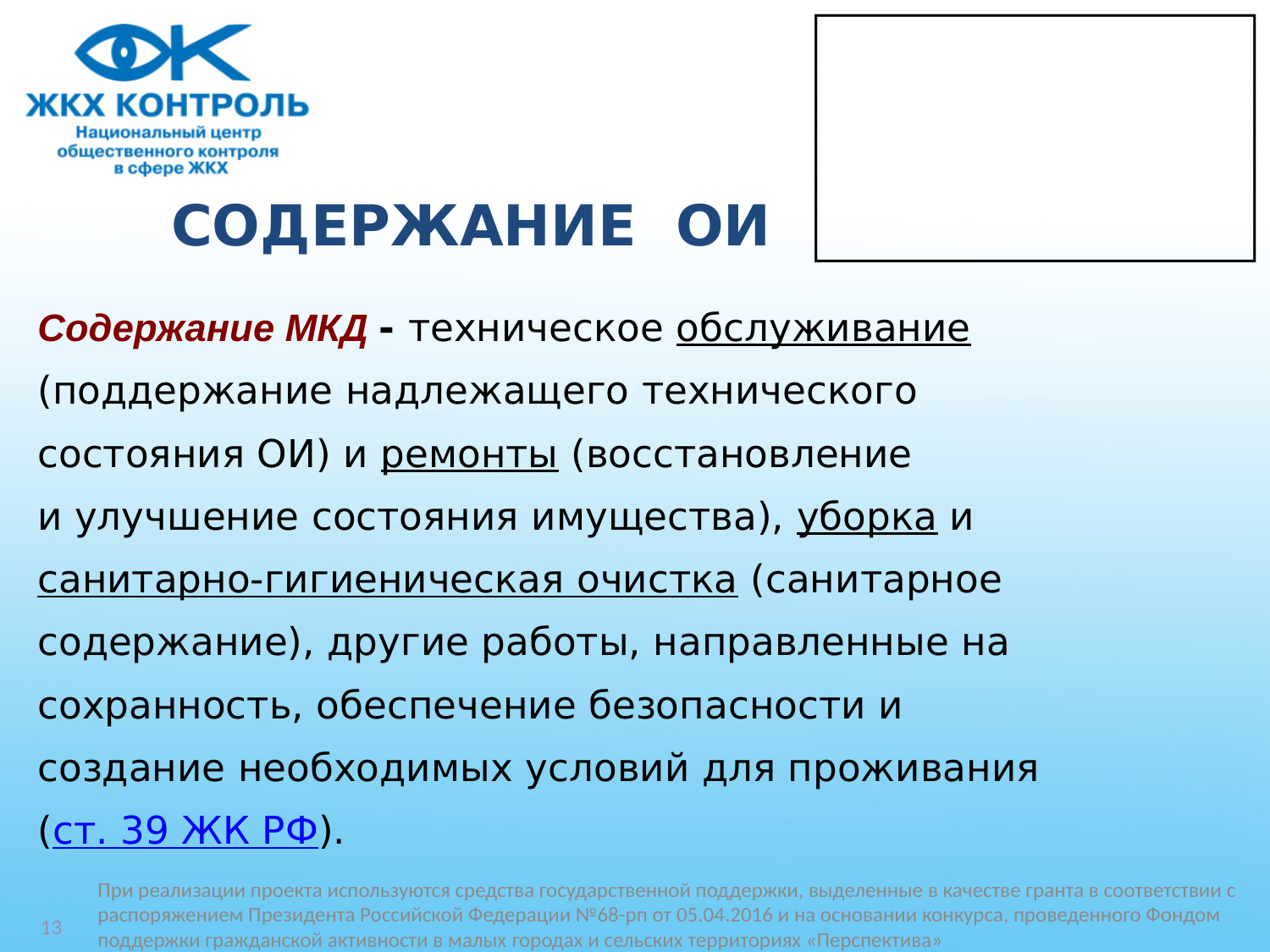

# СОДЕРЖАНИЕ  ОИ
Содержание МКД - техническое обслуживание
(поддержание надлежащего технического
состояния ОИ) и ремонты (восстановление
и улучшение состояния имущества), уборка и
санитарно-гигиеническая очистка (санитарное
содержание), другие работы, направленные на
сохранность, обеспечение безопасности и
создание необходимых условий для проживания
(ст. 39 ЖК РФ).

13
При реализации проекта используются средства государственной поддержки, выделенные в качестве гранта в соответствии c распоряжением Президента Российской Федерации №68-рп от 05.04.2016 и на основании конкурса, проведенного Фондом поддержки гражданской активности в малых городах и сельских территориях «Перспектива»